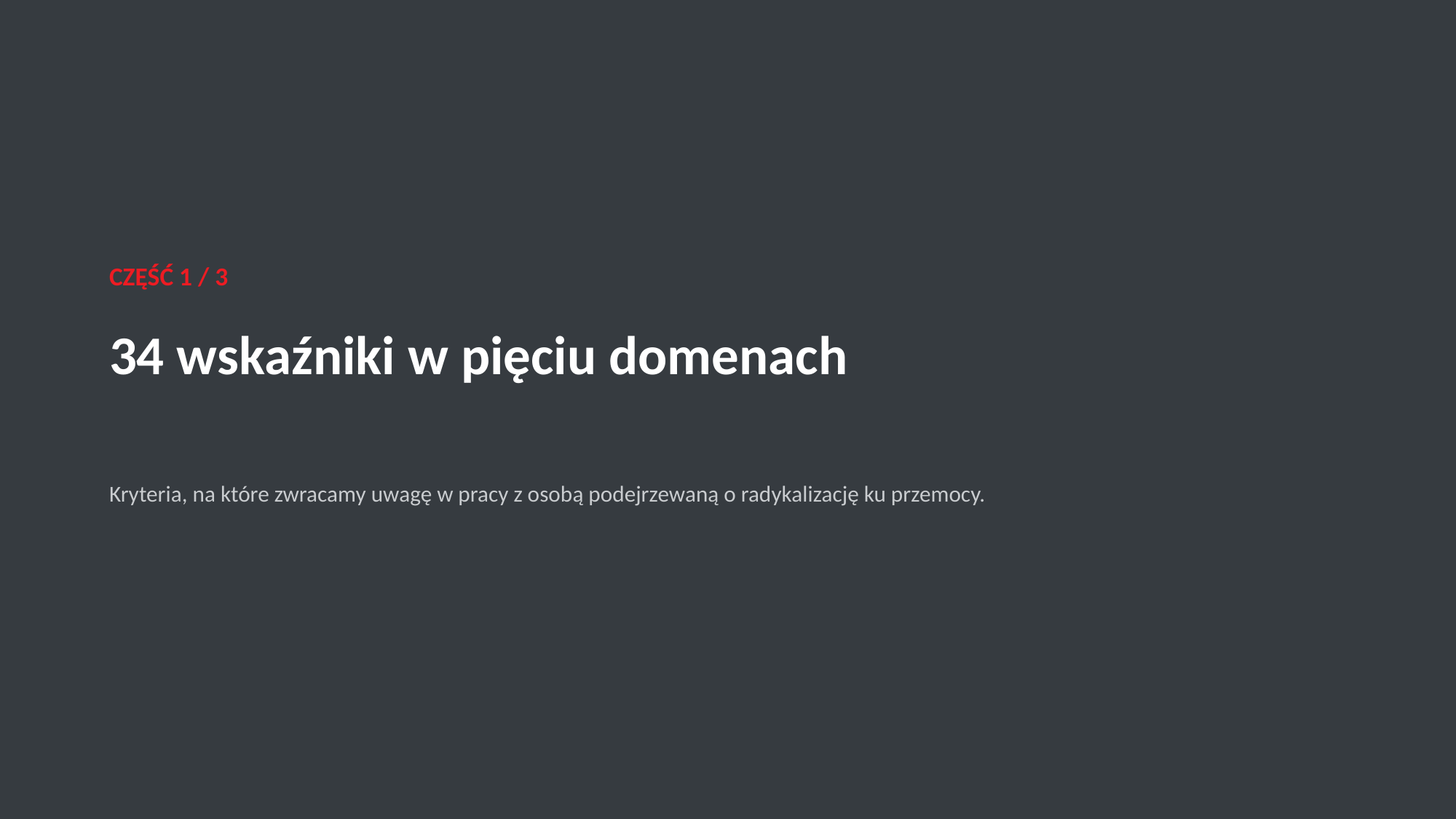

CZĘŚĆ 1 / 3
34 wskaźniki w pięciu domenach
Kryteria, na które zwracamy uwagę w pracy z osobą podejrzewaną o radykalizację ku przemocy.